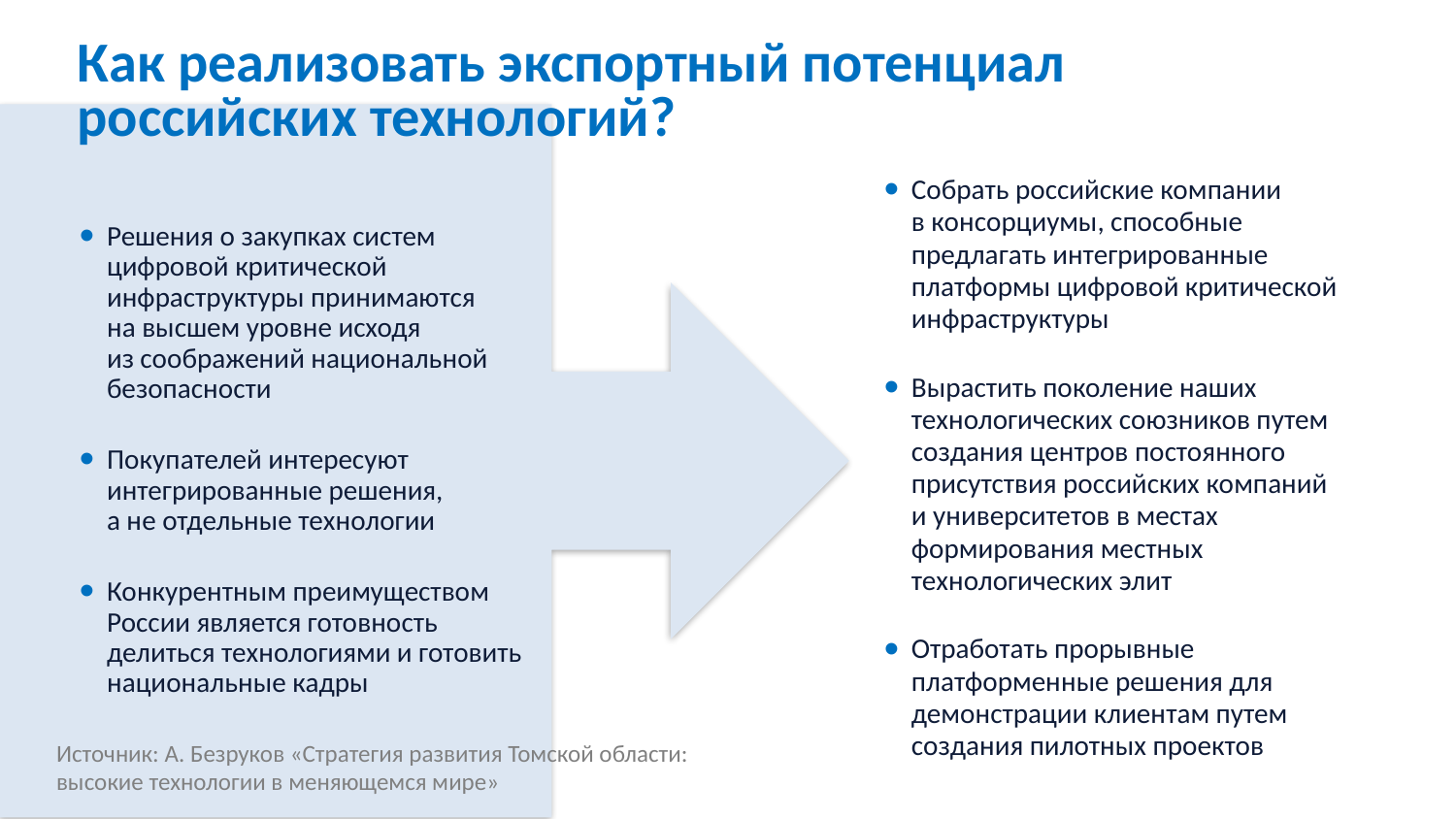

Как реализовать экспортный потенциал российских технологий?

Собрать российские компании
в консорциумы, способные предлагать интегрированные платформы цифровой критической инфраструктуры
Вырастить поколение наших технологических союзников путем создания центров постоянного присутствия российских компаний
и университетов в местах формирования местных технологических элит
Отработать прорывные платформенные решения для демонстрации клиентам путем создания пилотных проектов
Решения о закупках систем цифровой критической инфраструктуры принимаются
на высшем уровне исходя
из соображений национальной безопасности
Покупателей интересуют интегрированные решения,
а не отдельные технологии
Конкурентным преимуществом России является готовность делиться технологиями и готовить национальные кадры
Источник: А. Безруков «Стратегия развития Томской области: высокие технологии в меняющемся мире»